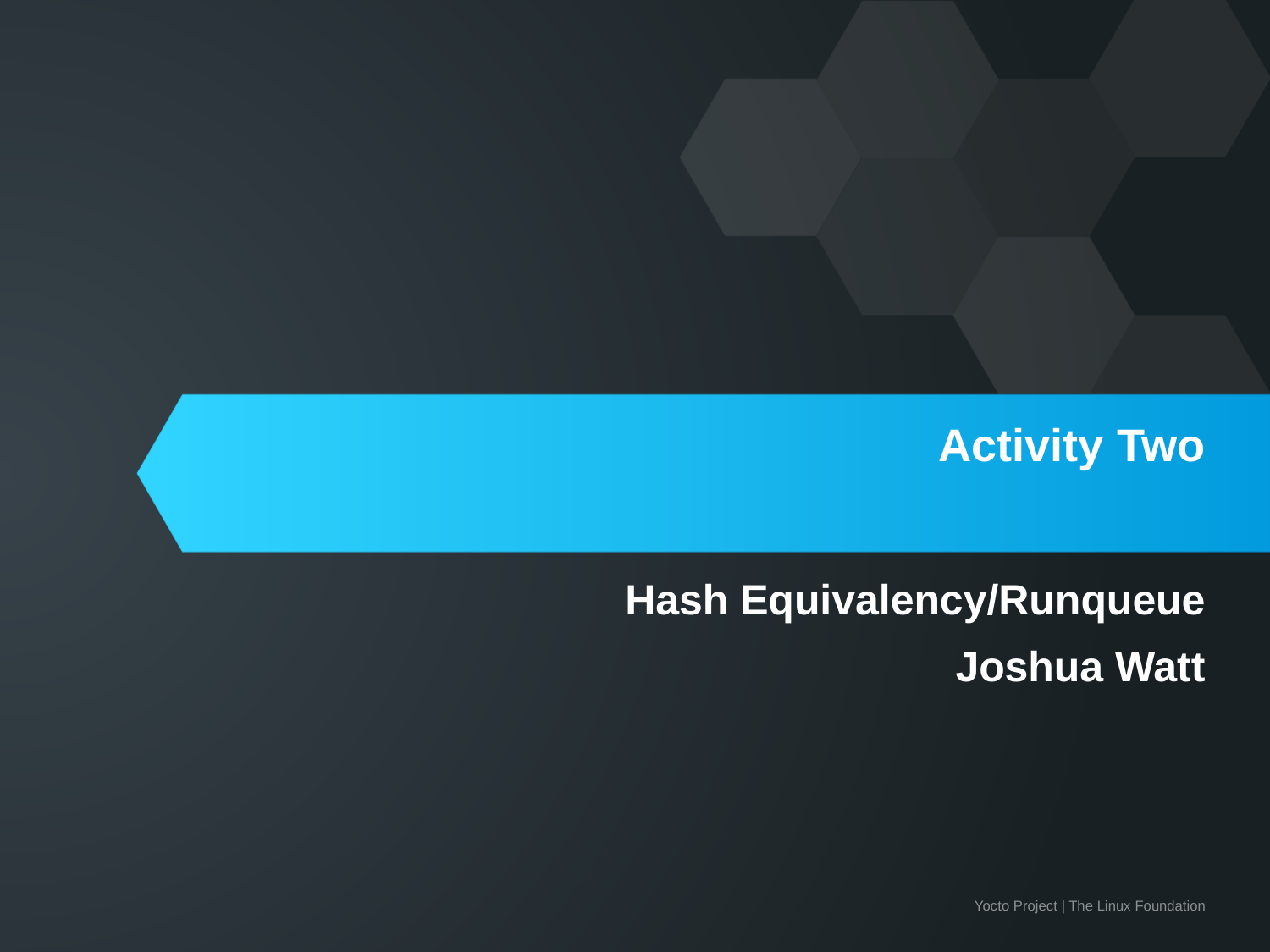

# Activity Two
Hash Equivalency/Runqueue
Joshua Watt